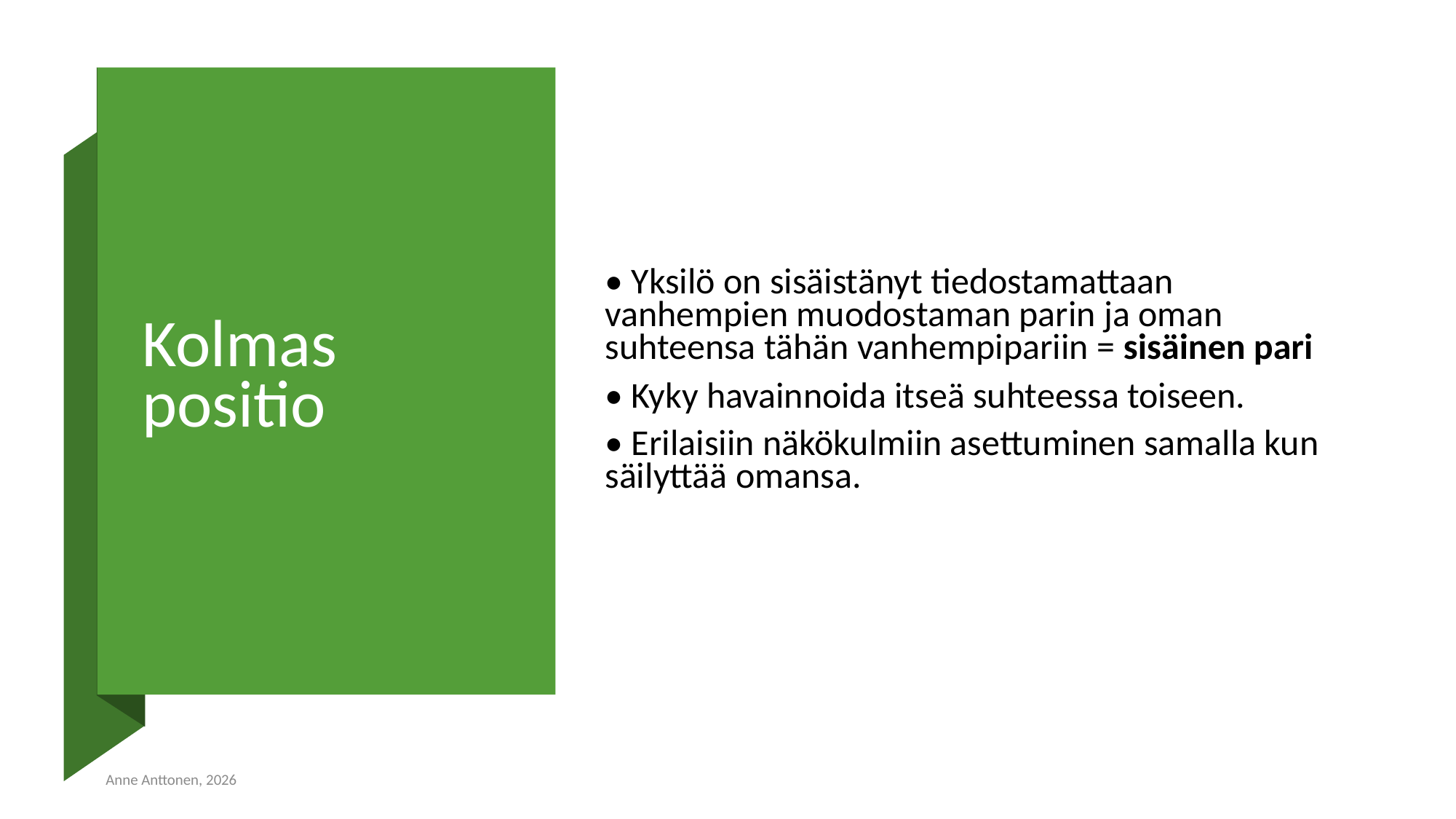

# Kolmas positio
• Yksilö on sisäistänyt tiedostamattaan vanhempien muodostaman parin ja oman suhteensa tähän vanhempipariin = sisäinen pari
• Kyky havainnoida itseä suhteessa toiseen.
• Erilaisiin näkökulmiin asettuminen samalla kun säilyttää omansa.
Anne Anttonen, 2026